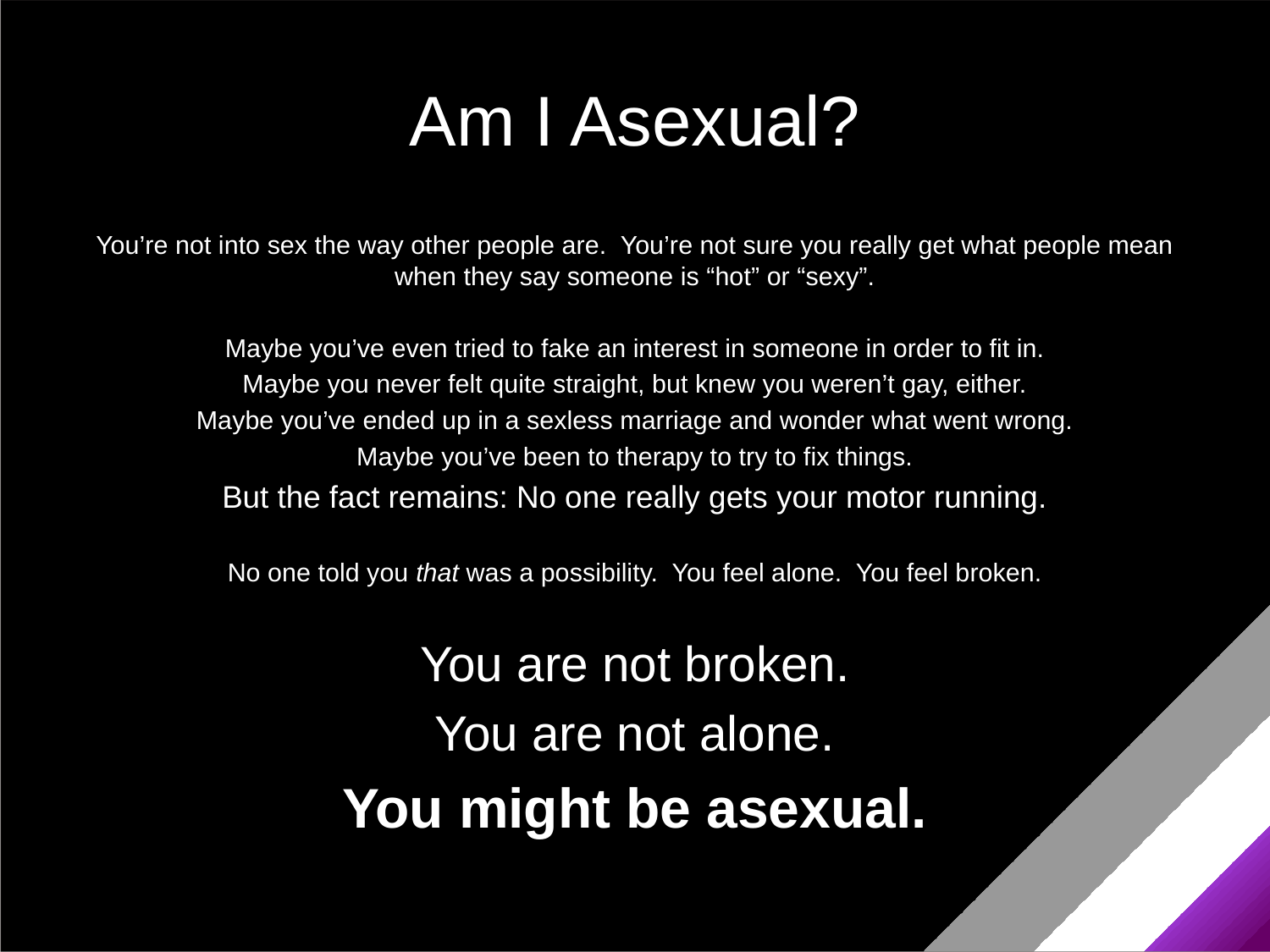

# Am I Asexual?
You’re not into sex the way other people are.  You’re not sure you really get what people mean when they say someone is “hot” or “sexy”.

Maybe you’ve even tried to fake an interest in someone in order to fit in.
Maybe you never felt quite straight, but knew you weren’t gay, either.
Maybe you’ve ended up in a sexless marriage and wonder what went wrong.
Maybe you’ve been to therapy to try to fix things.
But the fact remains: No one really gets your motor running.

No one told you that was a possibility.  You feel alone.  You feel broken.

You are not broken.
You are not alone.
You might be asexual.